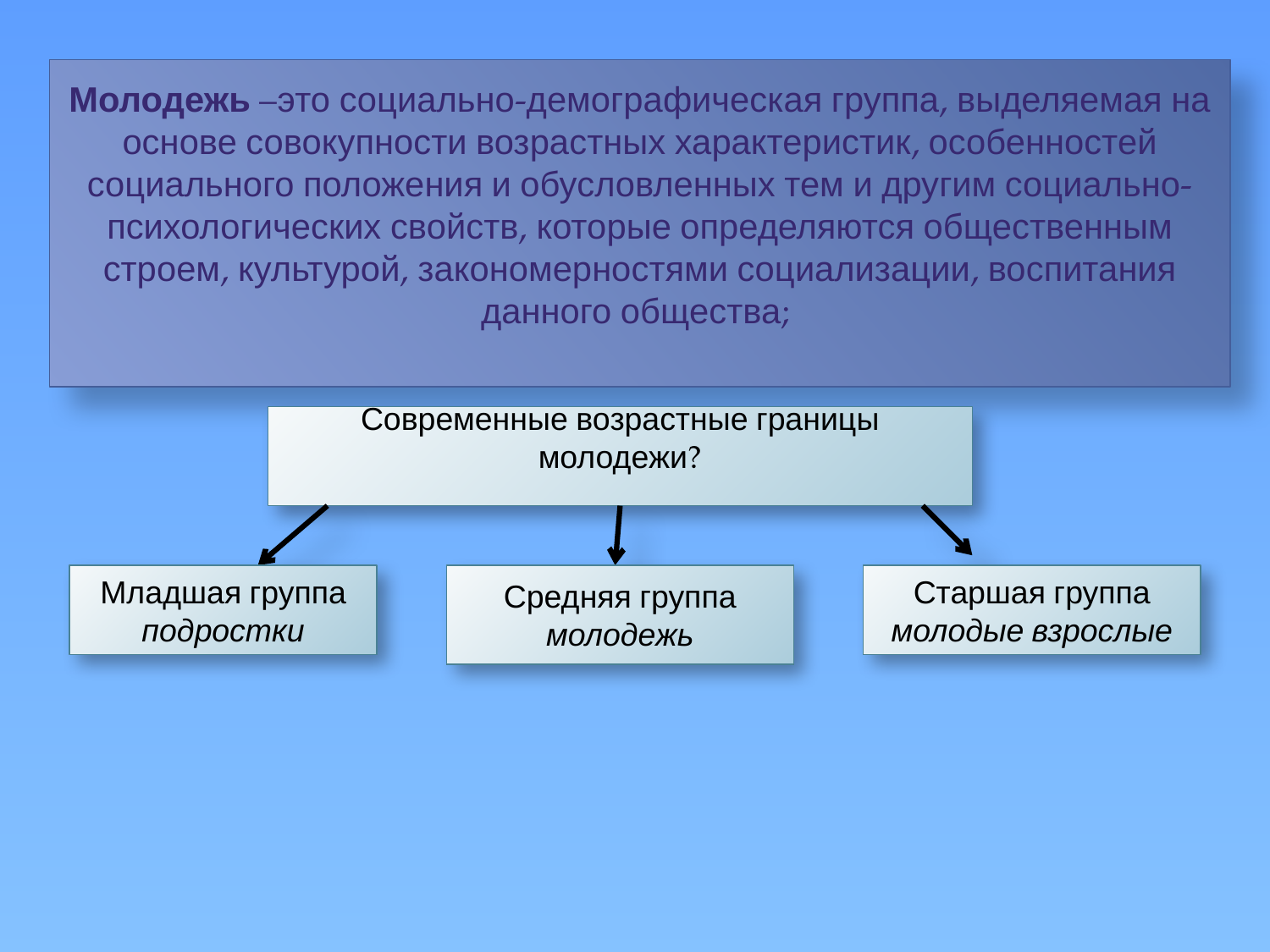

Молодежь –это социально-демографическая группа, выделяемая на основе совокупности возрастных характеристик, особенностей социального положения и обусловленных тем и другим социально-психологических свойств, которые определяются общественным строем, культурой, закономерностями социализации, воспитания данного общества;

Современные возрастные границы молодежи?

Младшая группа
подростки
Средняя группа
молодежь
Старшая группа
молодые взрослые